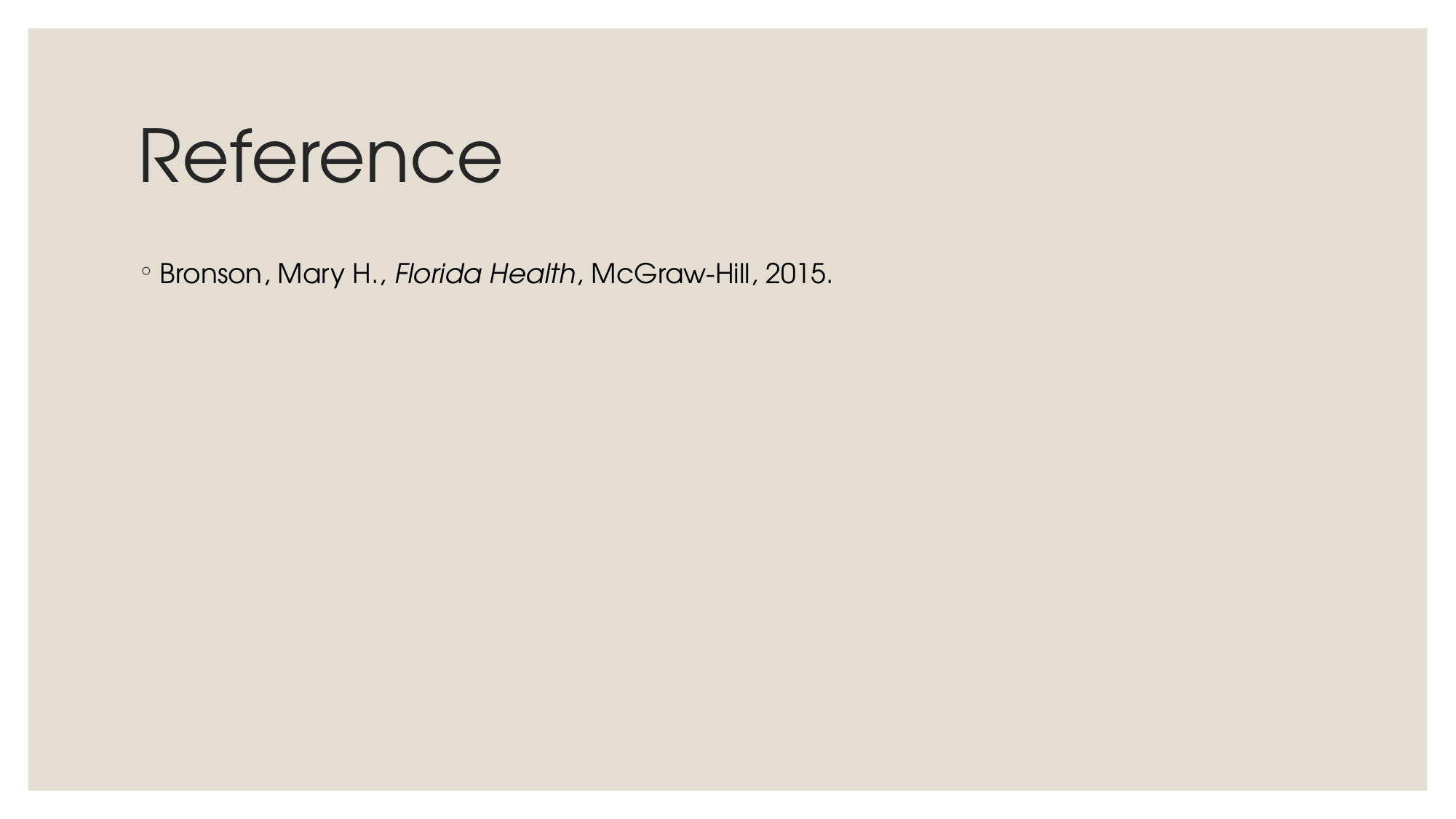

# Reference
Bronson, Mary H., Florida Health, McGraw-Hill, 2015.